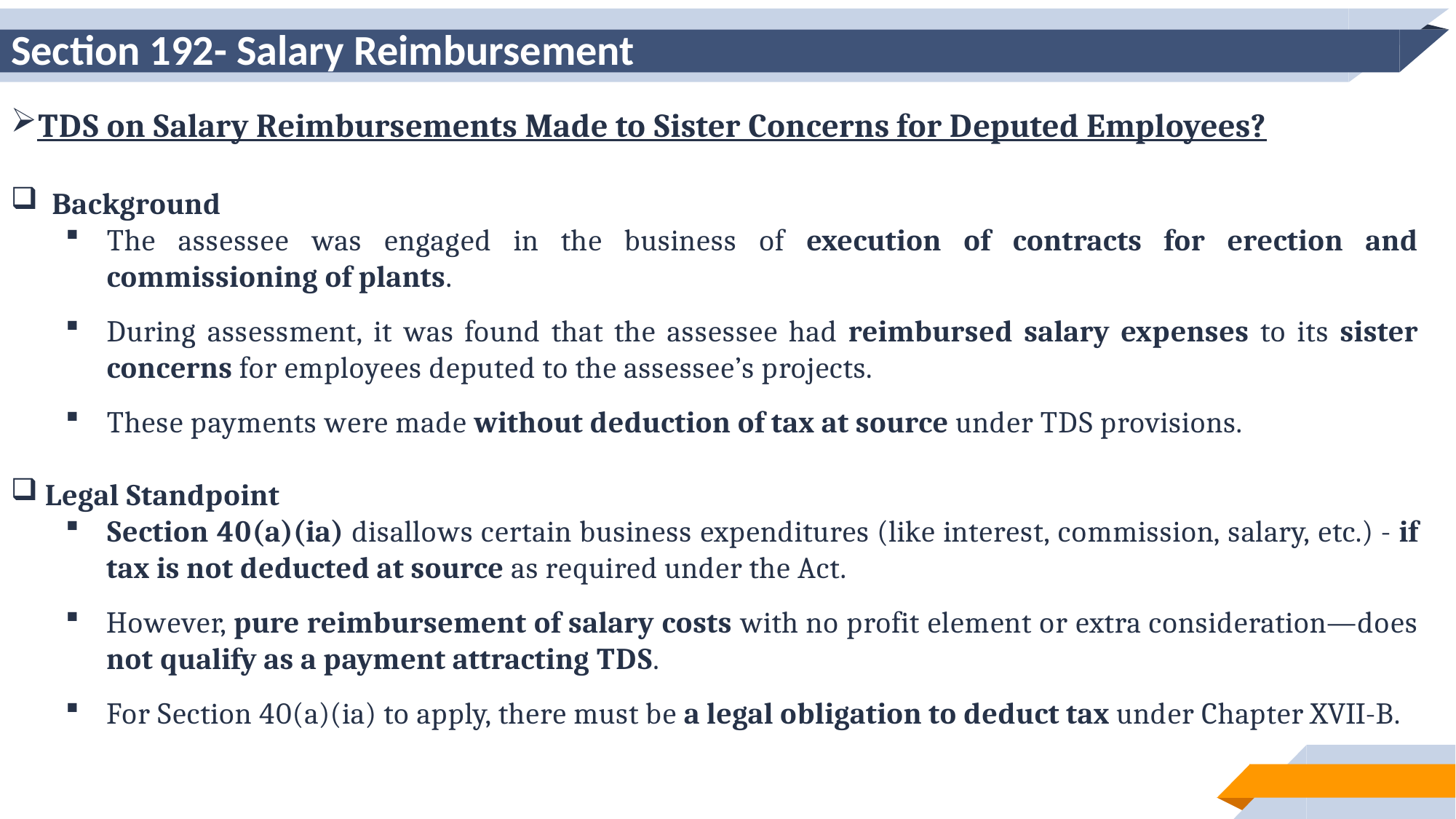

# Section 192- Salary Reimbursement
TDS on Salary Reimbursements Made to Sister Concerns for Deputed Employees?

Background
The assessee was engaged in the business of execution of contracts for erection and commissioning of plants.

During assessment, it was found that the assessee had reimbursed salary expenses to its sister concerns for employees deputed to the assessee’s projects.

These payments were made without deduction of tax at source under TDS provisions.

Legal Standpoint
Section 40(a)(ia) disallows certain business expenditures (like interest, commission, salary, etc.) - if tax is not deducted at source as required under the Act.

However, pure reimbursement of salary costs with no profit element or extra consideration—does not qualify as a payment attracting TDS.

For Section 40(a)(ia) to apply, there must be a legal obligation to deduct tax under Chapter XVII-B.